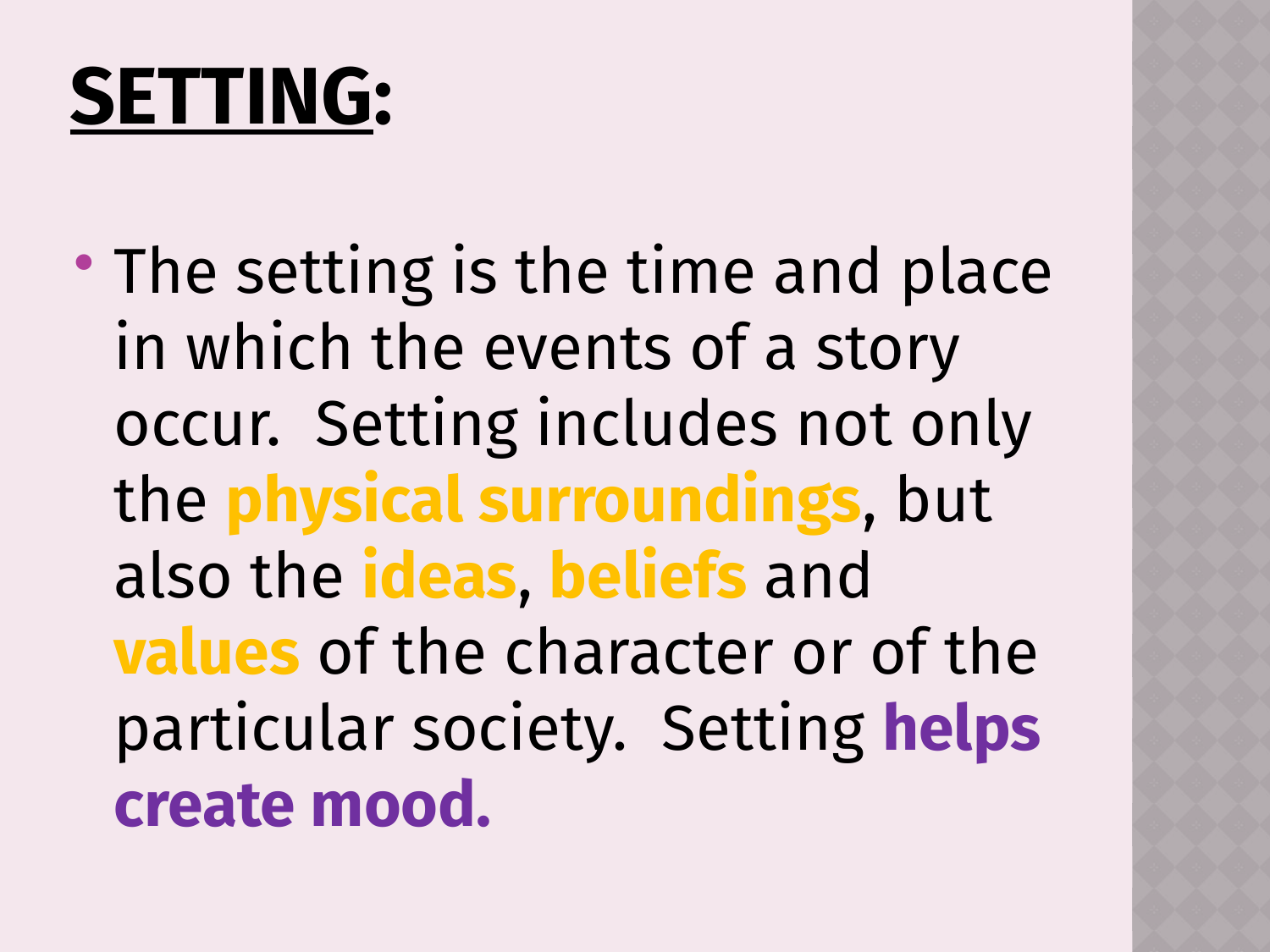

# Setting:
The setting is the time and place in which the events of a story occur.  Setting includes not only the physical surroundings, but also the ideas, beliefs and values of the character or of the particular society.  Setting helps create mood.